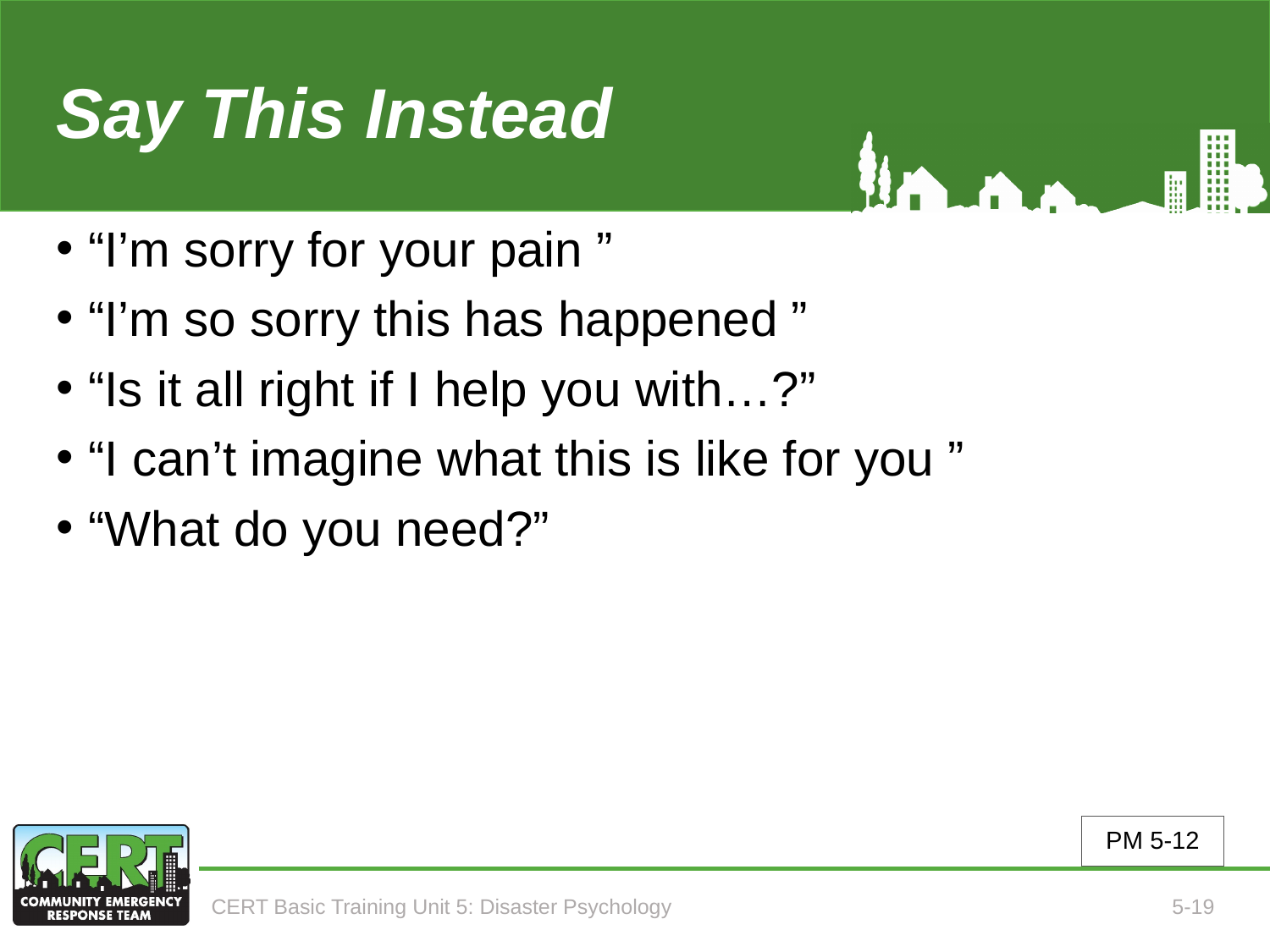

# Say This Instead
“I’m sorry for your pain ”
“I’m so sorry this has happened ”
“Is it all right if I help you with…?”
“I can’t imagine what this is like for you ”
“What do you need?”
PM 5-12
CERT Basic Training Unit 5: Disaster Psychology
5-19